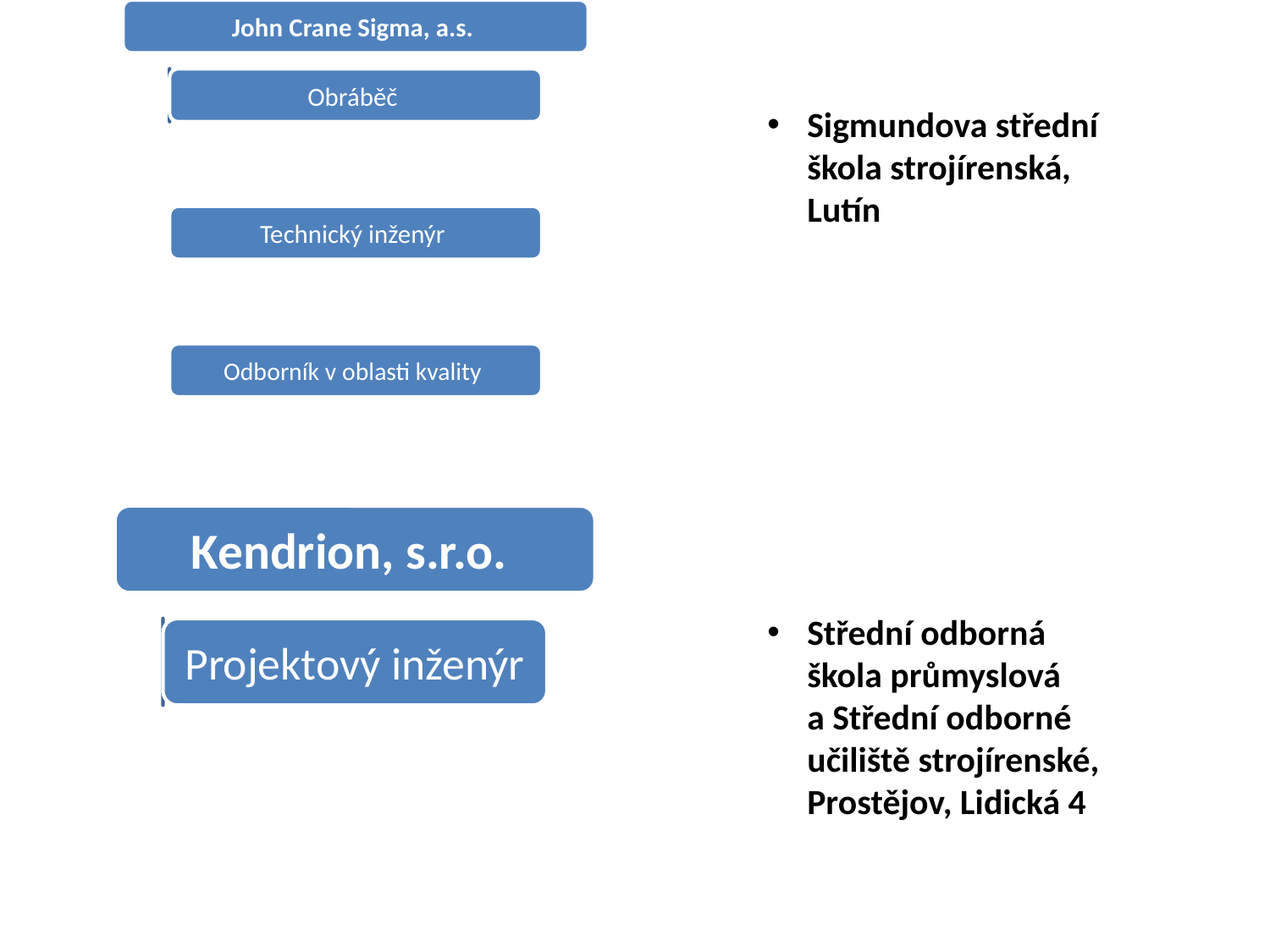

John Crane Sigma, a.s.
Obráběč
Technický inženýr
Odborník v oblasti kvality
Sigmundova střední škola strojírenská, Lutín

Střední odborná škola průmyslová      a Střední odborné učiliště strojírenské, Prostějov, Lidická 4

Kendrion, s.r.o.
Projektový inženýr